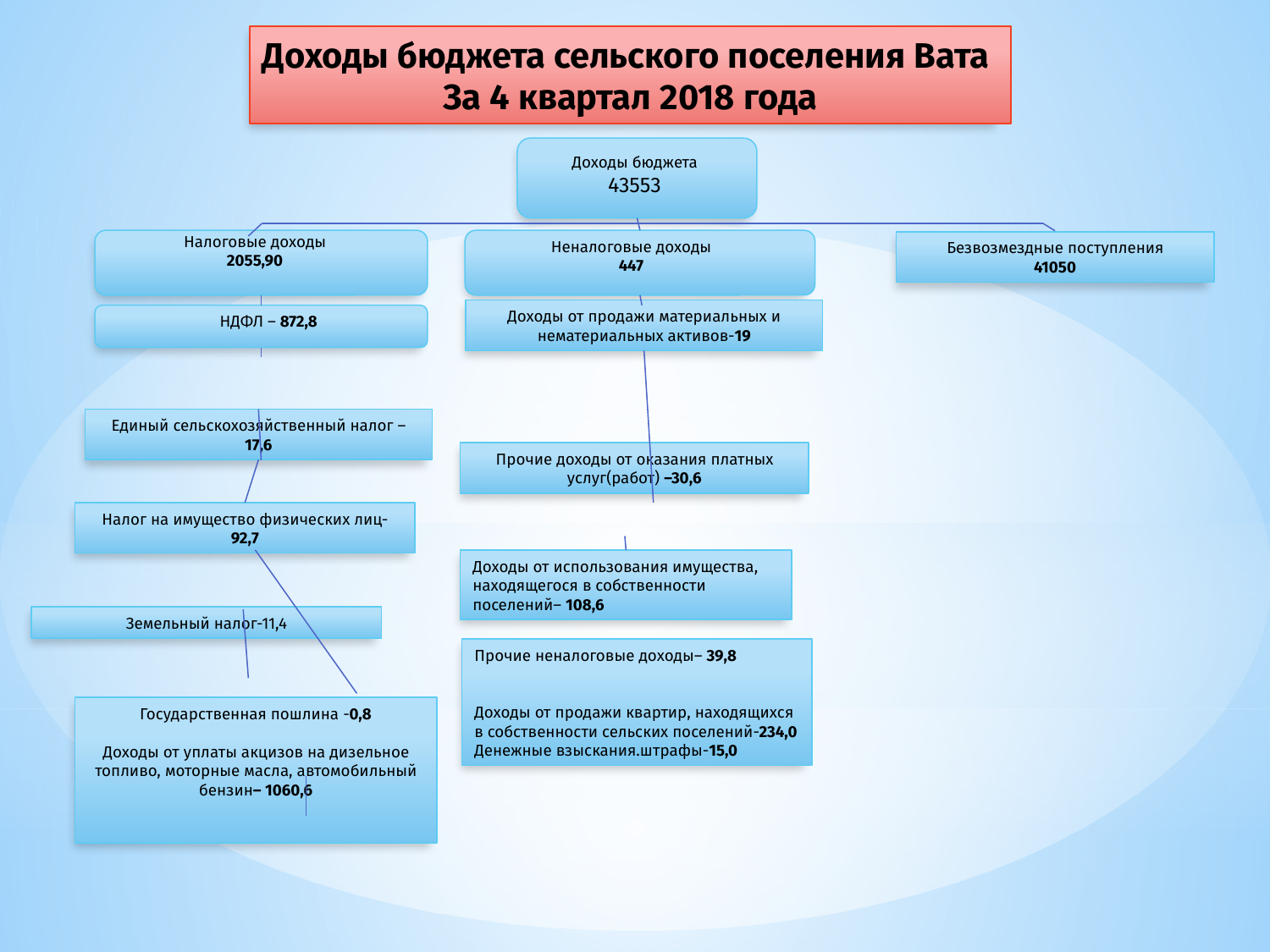

Доходы бюджета сельского поселения Вата
За 4 квартал 2018 года

Доходы бюджета
43553
Налоговые доходы
2055,90

Неналоговые доходы
447
Безвозмездные поступления
41050
Доходы от продажи материальных и нематериальных активов-19
НДФЛ – 872,8

Единый сельскохозяйственный налог – 17,6
Прочие доходы от оказания платных услуг(работ) –30,6
Налог на имущество физических лиц- 92,7
Доходы от использования имущества, находящегося в собственности поселений– 108,6
Земельный налог-11,4
Прочие неналоговые доходы– 39,8

Доходы от продажи квартир, находящихся в собственности сельских поселений-234,0
Денежные взыскания.штрафы-15,0
Государственная пошлина -0,8

Доходы от уплаты акцизов на дизельное топливо, моторные масла, автомобильный бензин– 1060,6